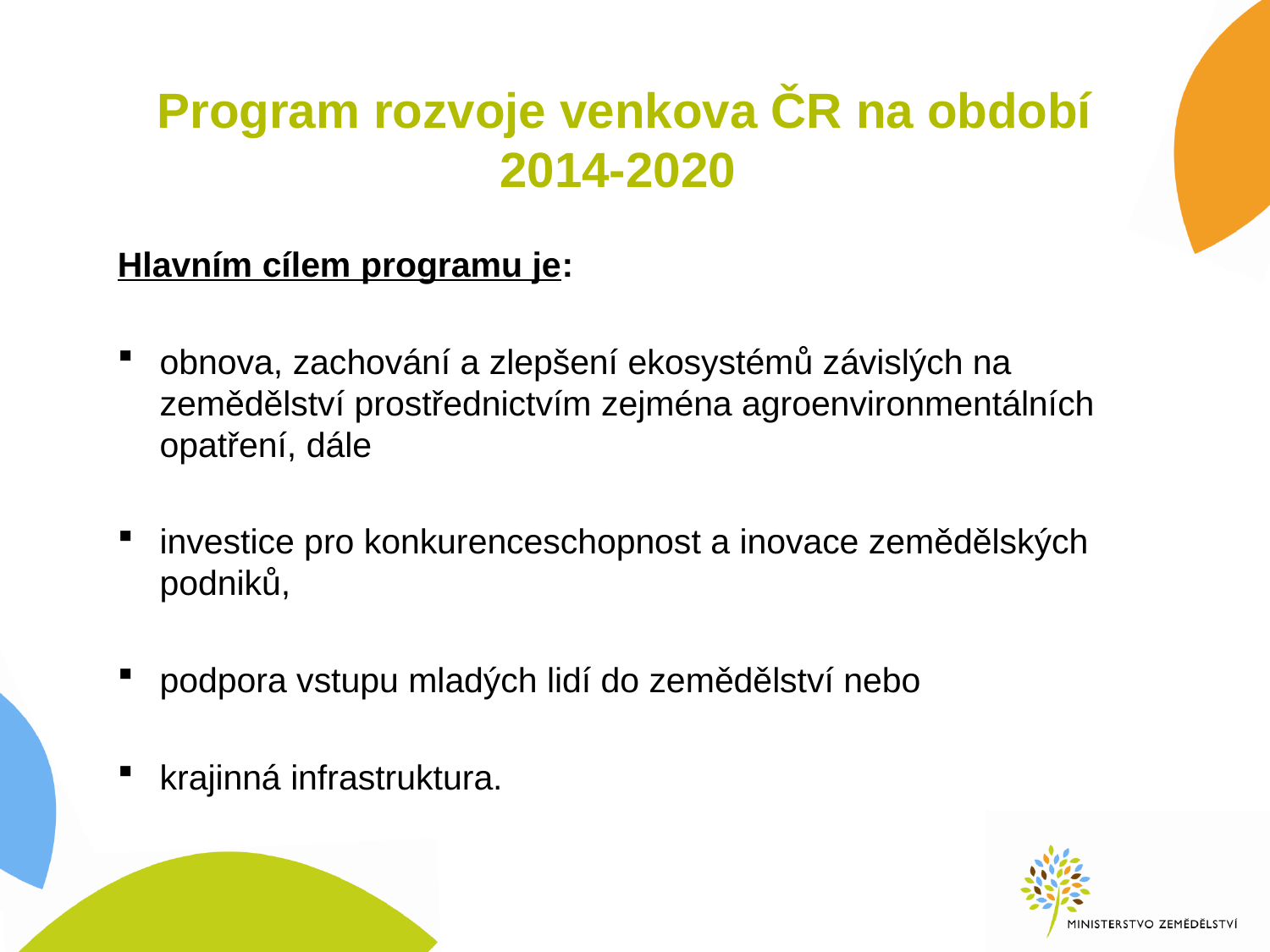

# Program rozvoje venkova ČR na období 2014-2020
Hlavním cílem programu je:

obnova, zachování a zlepšení ekosystémů závislých na zemědělství prostřednictvím zejména agroenvironmentálních opatření, dále

investice pro konkurenceschopnost a inovace zemědělských podniků,

podpora vstupu mladých lidí do zemědělství nebo

krajinná infrastruktura.